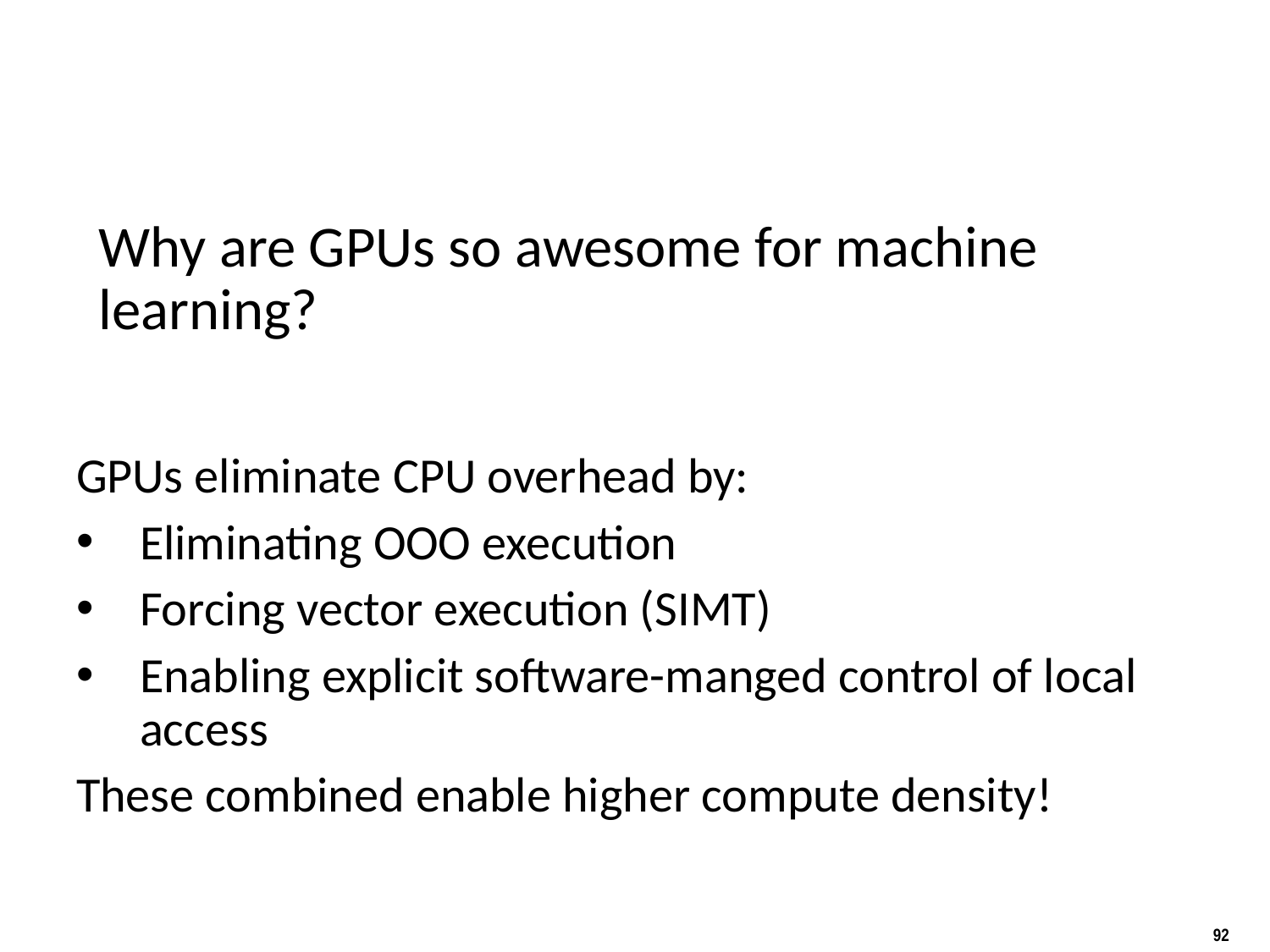

# Why are GPUs so awesome for machine learning?

GPUs eliminate CPU overhead by:
Eliminating OOO execution
Forcing vector execution (SIMT)
Enabling explicit software-manged control of local access
These combined enable higher compute density!